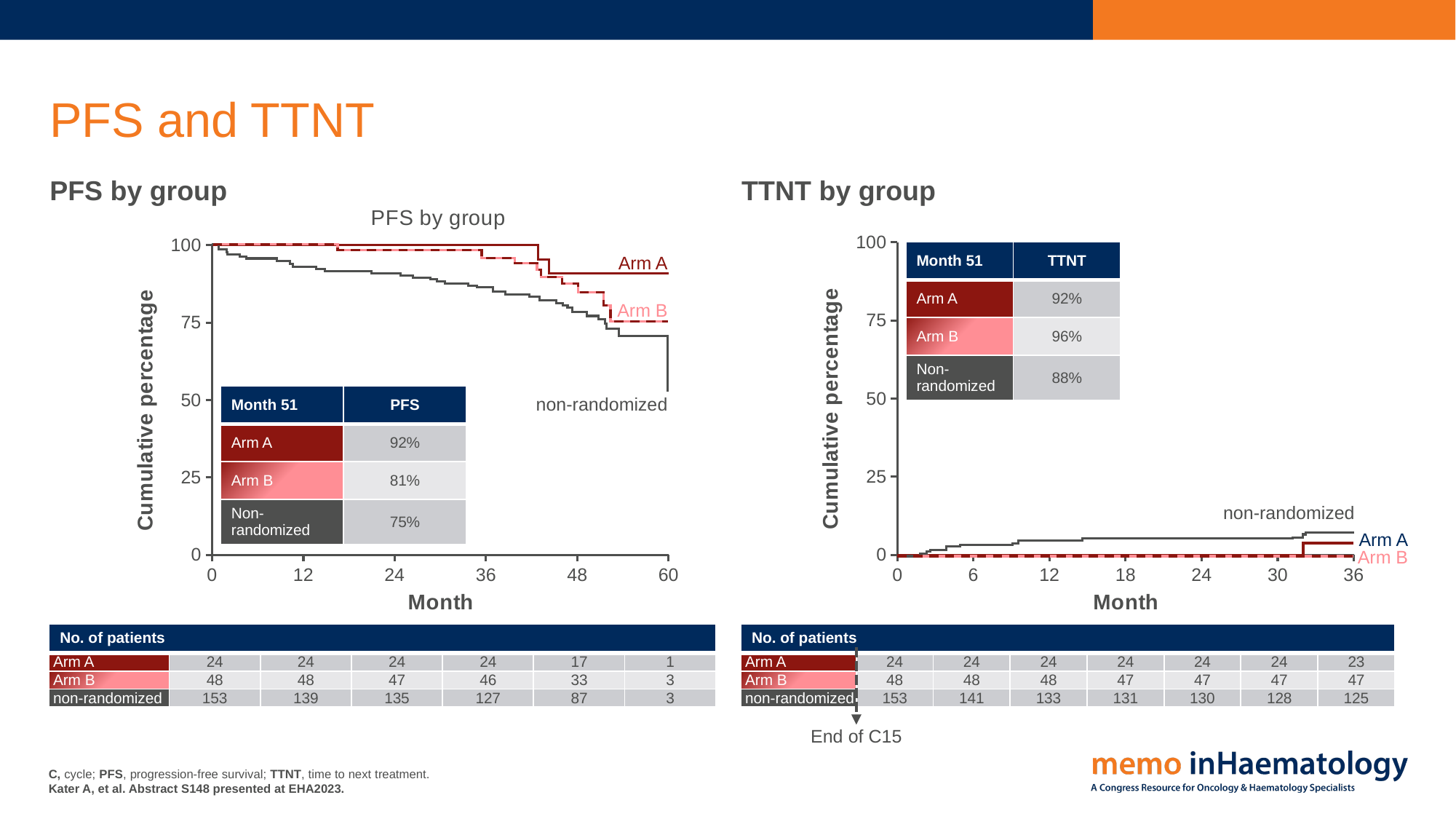

# PFS and TTNT

### Chart: PFS by group

| Category | Y-Werte |
|---|---|

### Chart

| Category | Y-Werte |
|---|---|
PFS by group
TTNT by group
| Month 51 | TTNT |
| --- | --- |
| Arm A | 92% |
| Arm B | 96% |
| Non-randomized | 88% |

Arm A
Arm B
| Month 51 | PFS |
| --- | --- |
| Arm A | 92% |
| Arm B | 81% |
| Non-randomized | 75% |
non-randomized
non-randomized
Arm A

Arm B

| No. of patients |  |  |  |  |  |  |
| --- | --- | --- | --- | --- | --- | --- |
| Arm A | 24 | 24 | 24 | 24 | 17 | 1 |
| Arm B | 48 | 48 | 47 | 46 | 33 | 3 |
| non-randomized | 153 | 139 | 135 | 127 | 87 | 3 |
| No. of patients |  |  |  |  |  |  |  |
| --- | --- | --- | --- | --- | --- | --- | --- |
| Arm A | 24 | 24 | 24 | 24 | 24 | 24 | 23 |
| Arm B | 48 | 48 | 48 | 47 | 47 | 47 | 47 |
| non-randomized | 153 | 141 | 133 | 131 | 130 | 128 | 125 |
End of C15
C, cycle; PFS, progression-free survival; TTNT, time to next treatment.
Kater A, et al. Abstract S148 presented at EHA2023.